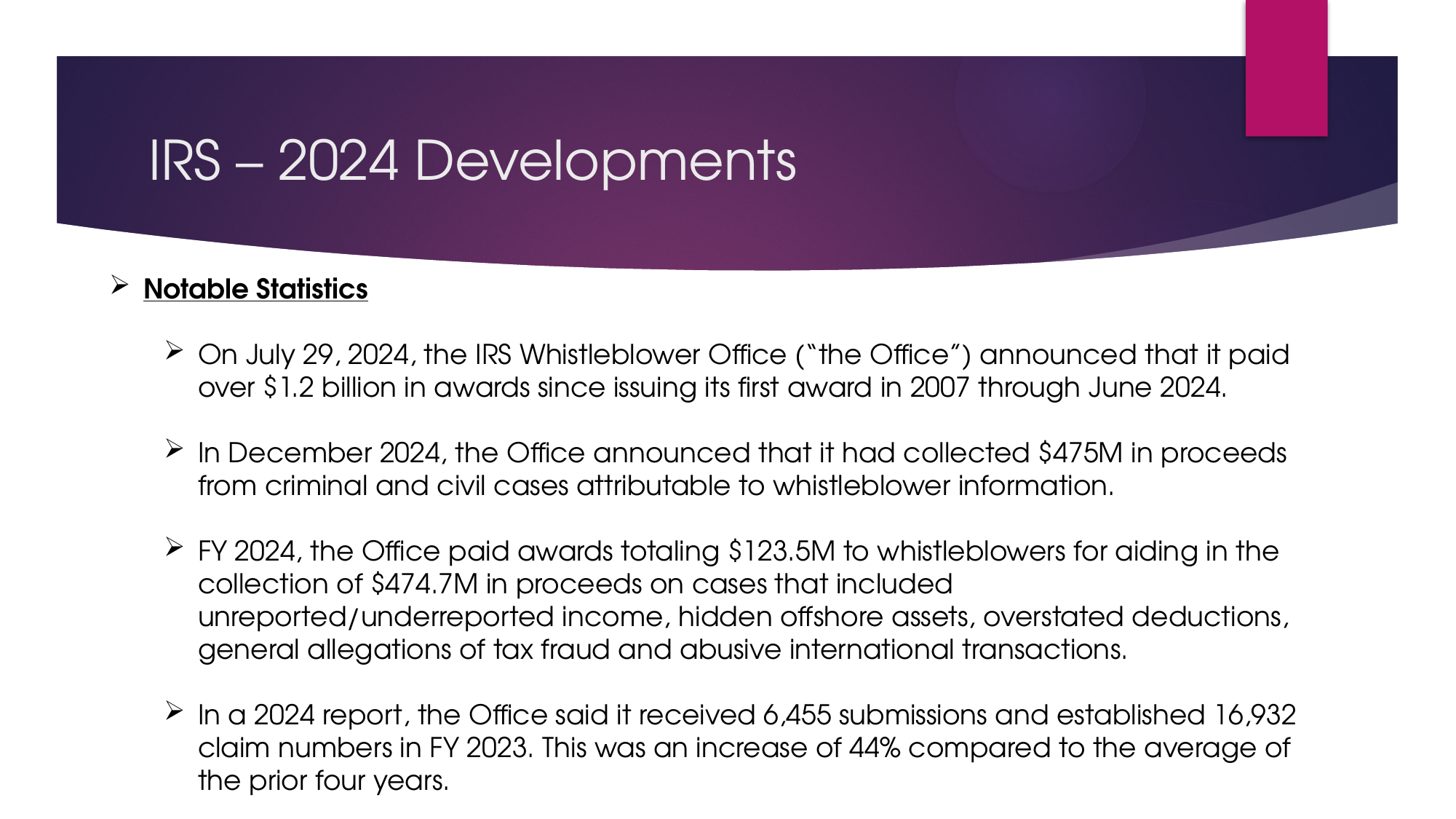

# IRS – 2024 Developments

Notable Statistics

On July 29, 2024, the IRS Whistleblower Office (“the Office”) announced that it paid over $1.2 billion in awards since issuing its first award in 2007 through June 2024.

In December 2024, the Office announced that it had collected $475M in proceeds from criminal and civil cases attributable to whistleblower information.

FY 2024, the Office paid awards totaling $123.5M to whistleblowers for aiding in the collection of $474.7M in proceeds on cases that included unreported/underreported income, hidden offshore assets, overstated deductions, general allegations of tax fraud and abusive international transactions.

In a 2024 report, the Office said it received 6,455 submissions and established 16,932 claim numbers in FY 2023. This was an increase of 44% compared to the average of the prior four years.